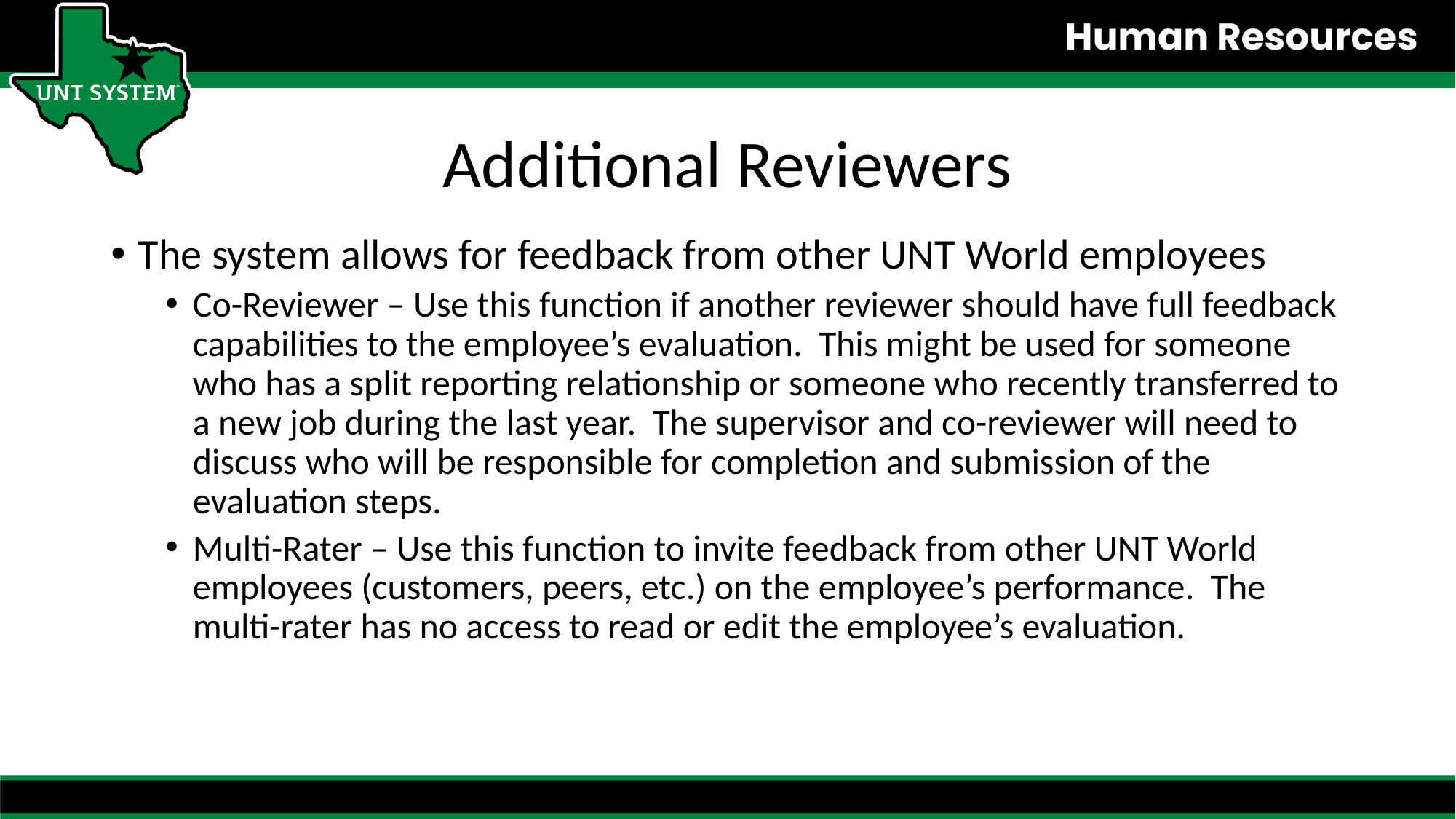

# Additional Reviewers
The system allows for feedback from other UNT World employees
Co-Reviewer – Use this function if another reviewer should have full feedback capabilities to the employee’s evaluation.  This might be used for someone who has a split reporting relationship or someone who recently transferred to a new job during the last year.  The supervisor and co-reviewer will need to discuss who will be responsible for completion and submission of the evaluation steps.
Multi-Rater – Use this function to invite feedback from other UNT World employees (customers, peers, etc.) on the employee’s performance.  The multi-rater has no access to read or edit the employee’s evaluation.
26